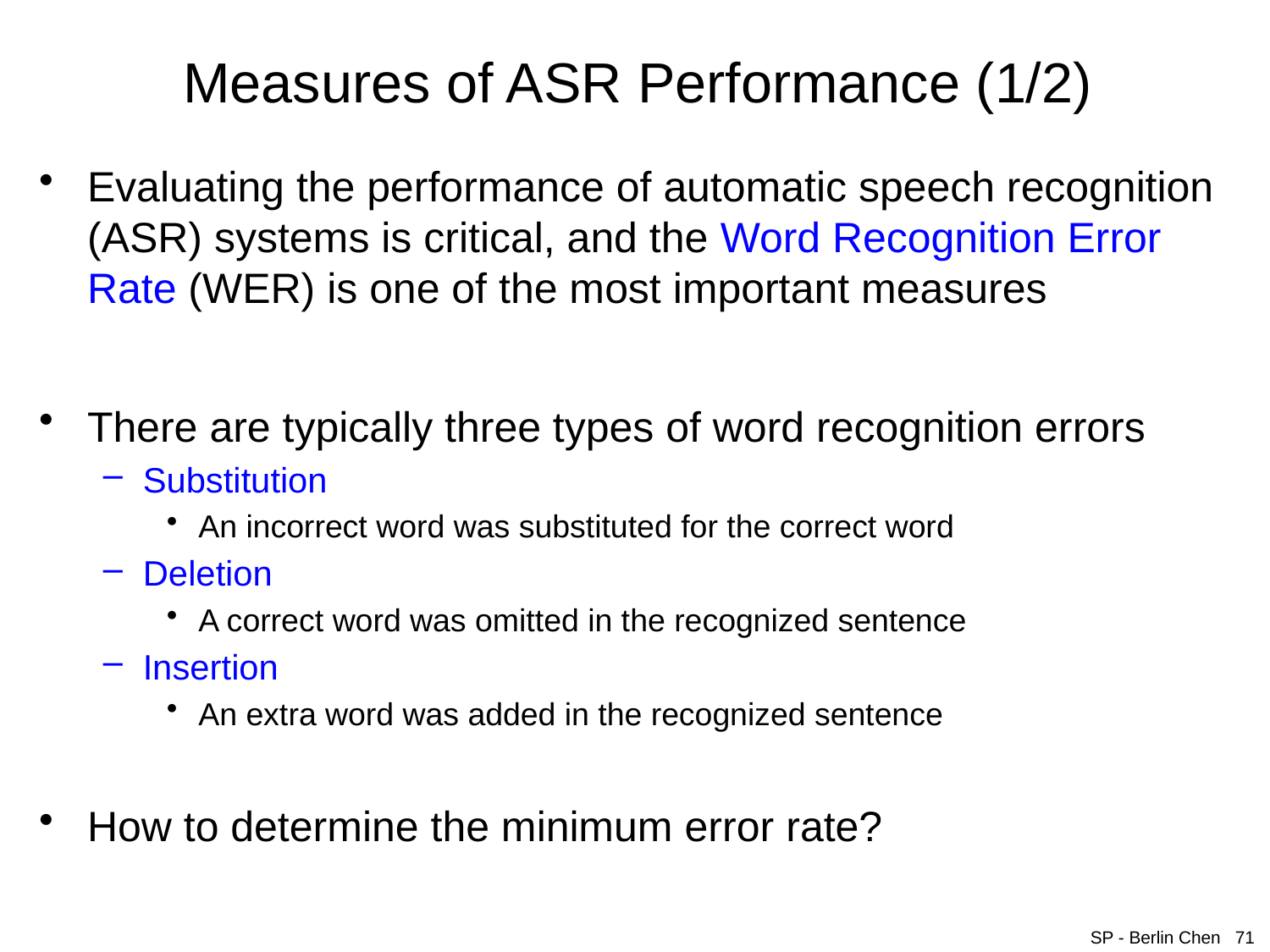

# Measures of ASR Performance (1/2)
Evaluating the performance of automatic speech recognition (ASR) systems is critical, and the Word Recognition Error Rate (WER) is one of the most important measures

There are typically three types of word recognition errors
Substitution
An incorrect word was substituted for the correct word
Deletion
A correct word was omitted in the recognized sentence
Insertion
An extra word was added in the recognized sentence

How to determine the minimum error rate?

SP - Berlin Chen   71